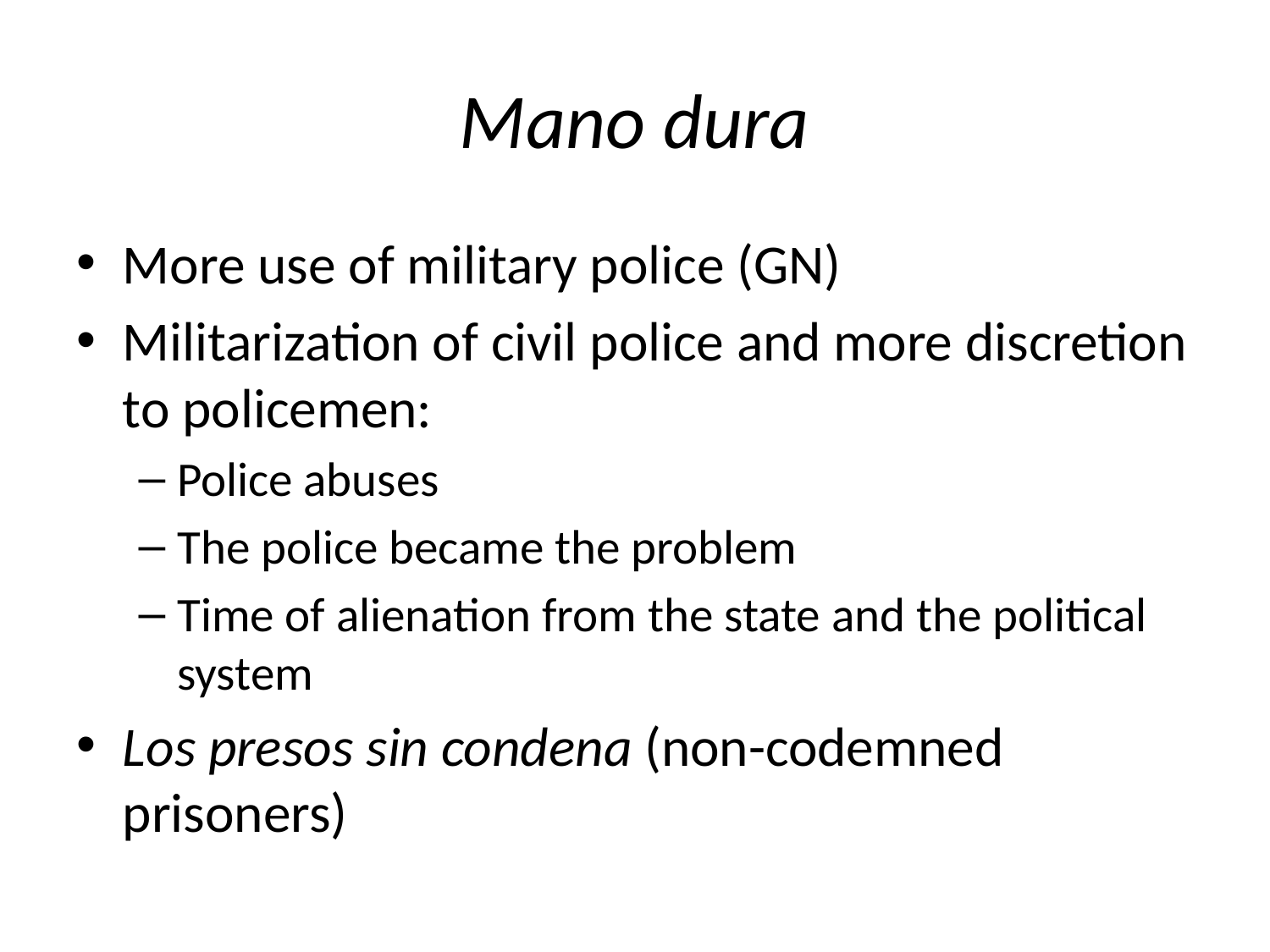

# Mano dura
More use of military police (GN)
Militarization of civil police and more discretion to policemen:
Police abuses
The police became the problem
Time of alienation from the state and the political system
Los presos sin condena (non-codemned prisoners)